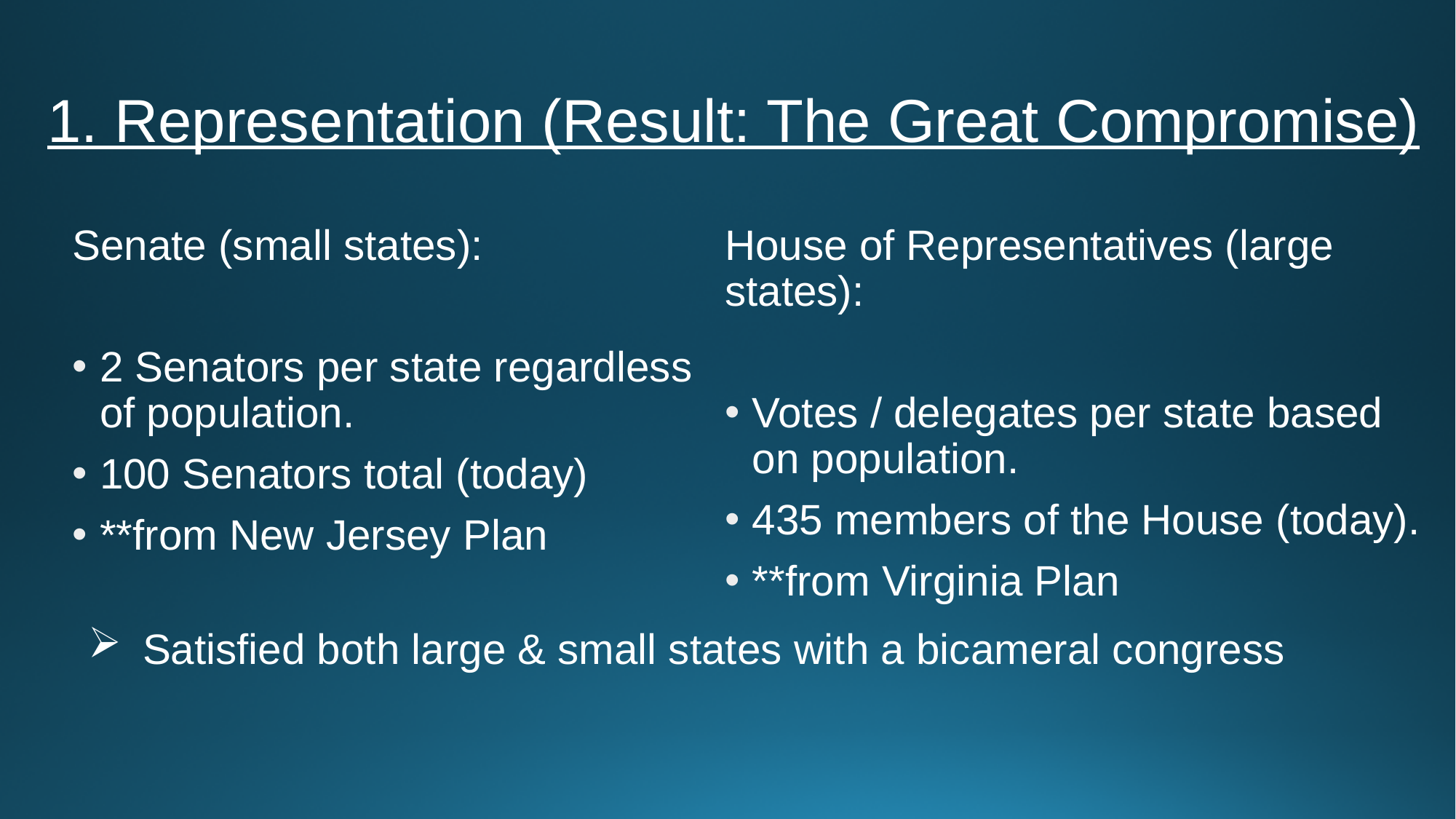

# 1. Representation (Result: The Great Compromise)
Senate (small states):

2 Senators per state regardless of population.
100 Senators total (today)
**from New Jersey Plan
House of Representatives (large states):

Votes / delegates per state based on population.
435 members of the House (today).
**from Virginia Plan
Satisfied both large & small states with a bicameral congress